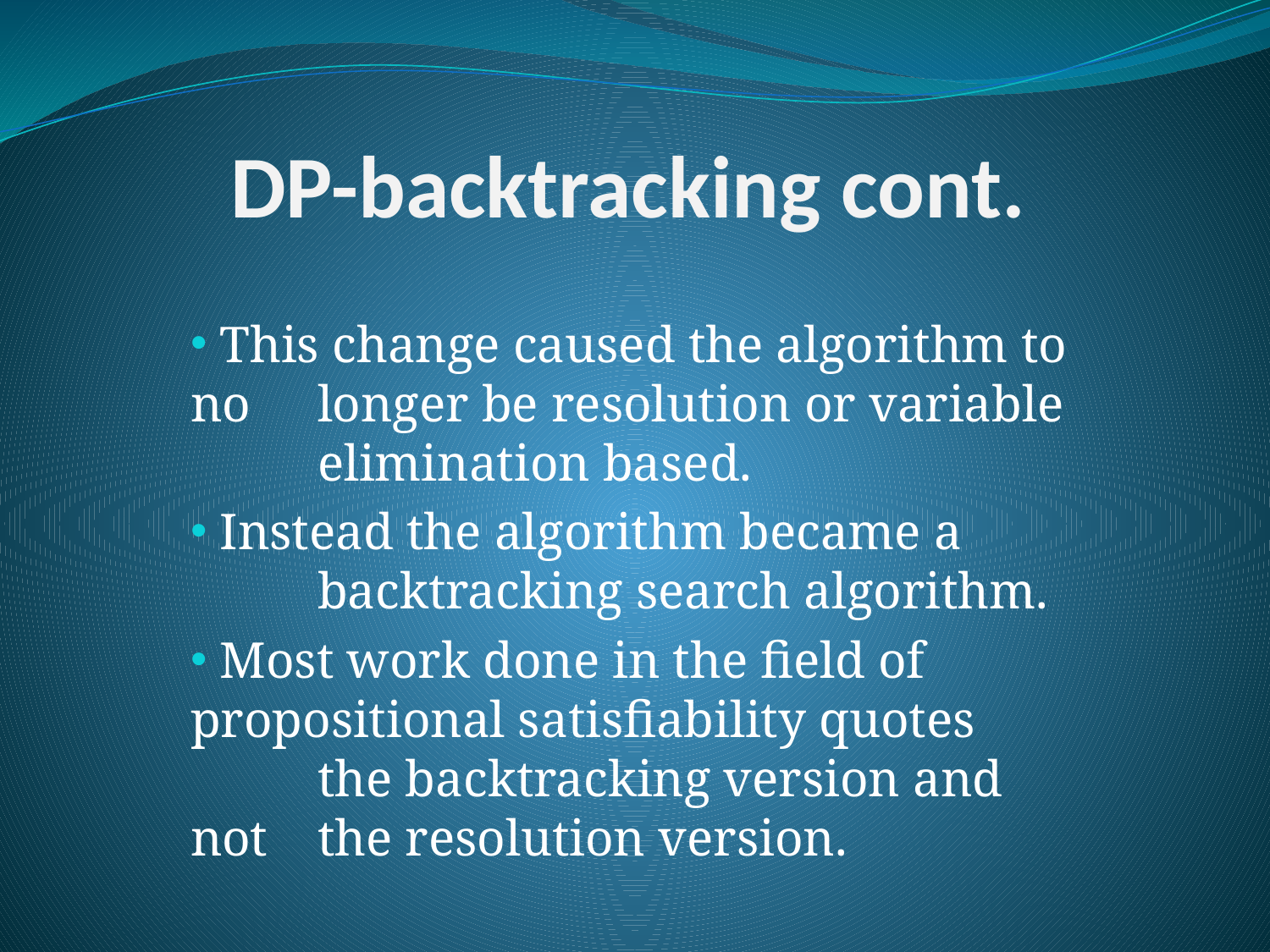

# DP-backtracking cont.
 This change caused the algorithm to no 	longer be resolution or variable 	elimination based.
 Instead the algorithm became a 	backtracking search algorithm.
 Most work done in the field of 	propositional satisfiability quotes 	the backtracking version and not 	the resolution version.